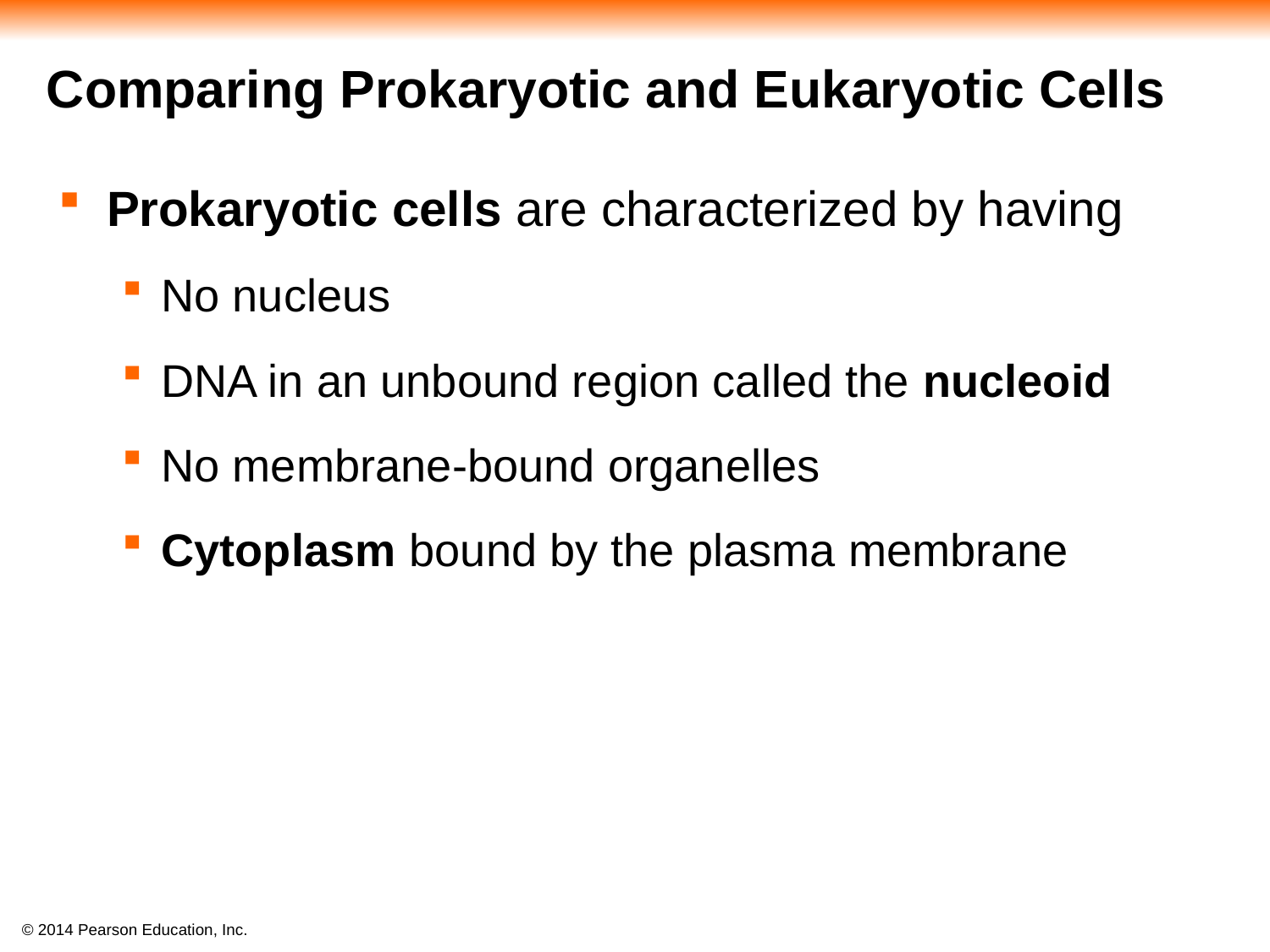

#
Comparing Prokaryotic and Eukaryotic Cells
Prokaryotic cells are characterized by having
No nucleus
DNA in an unbound region called the nucleoid
No membrane-bound organelles
Cytoplasm bound by the plasma membrane